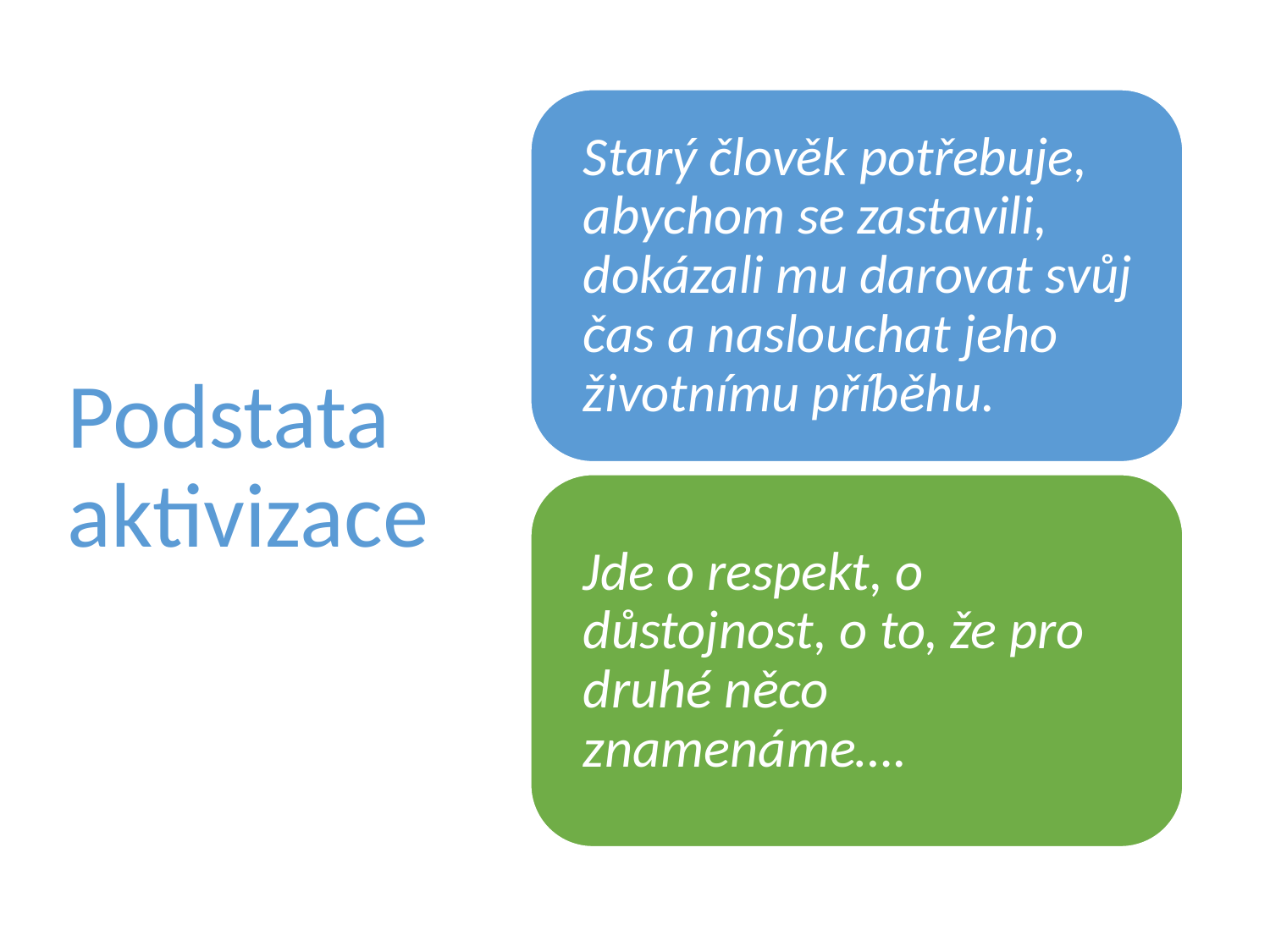

# Podstata aktivizace
Starý člověk potřebuje, abychom se zastavili, dokázali mu darovat svůj čas a naslouchat jeho životnímu příběhu.
Jde o respekt, o důstojnost, o to, že pro druhé něco znamenáme….